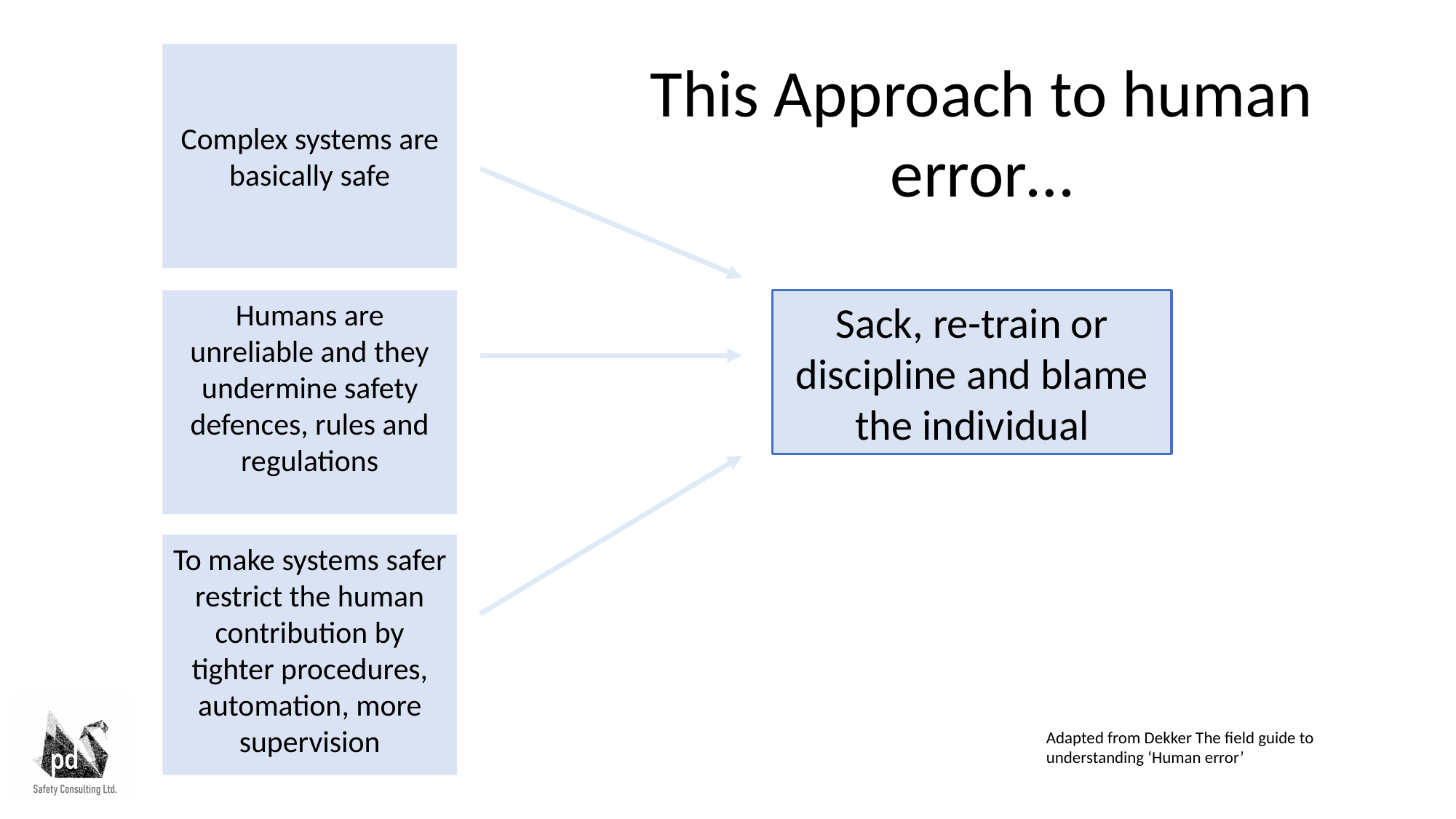

Complex systems are basically safe
This Approach to human error…
Humans are unreliable and they undermine safety defences, rules and regulations
Sack, re-train or discipline and blame the individual
To make systems safer restrict the human contribution by tighter procedures, automation, more supervision
Adapted from Dekker The field guide to understanding ‘Human error’